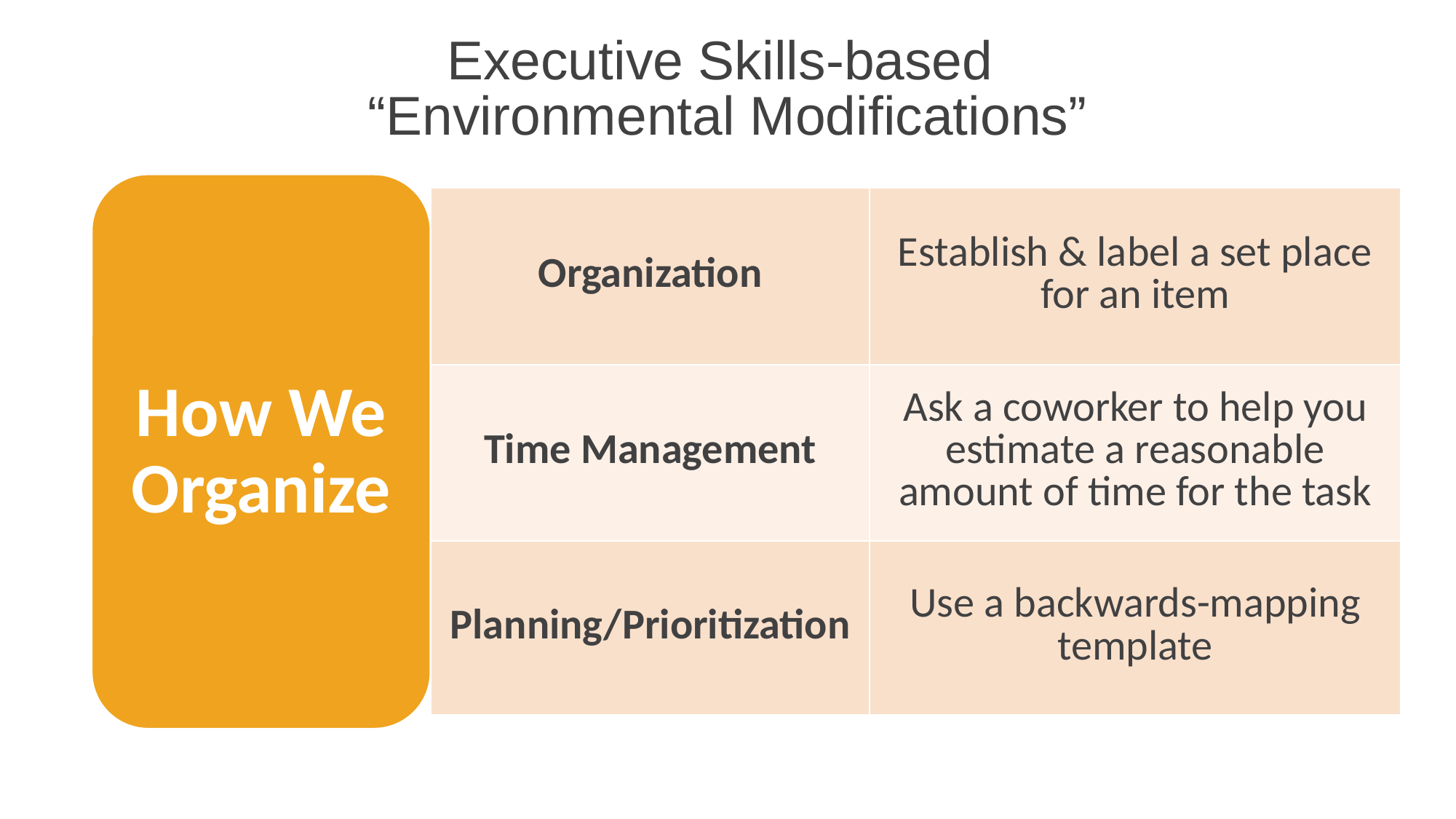

Executive Skills-based
“Environmental Modifications”

How We Organize
| Organization | Establish & label a set place for an item |
| --- | --- |
| Time Management | Ask a coworker to help you estimate a reasonable amount of time for the task |
| Planning/Prioritization | Use a backwards-mapping template |